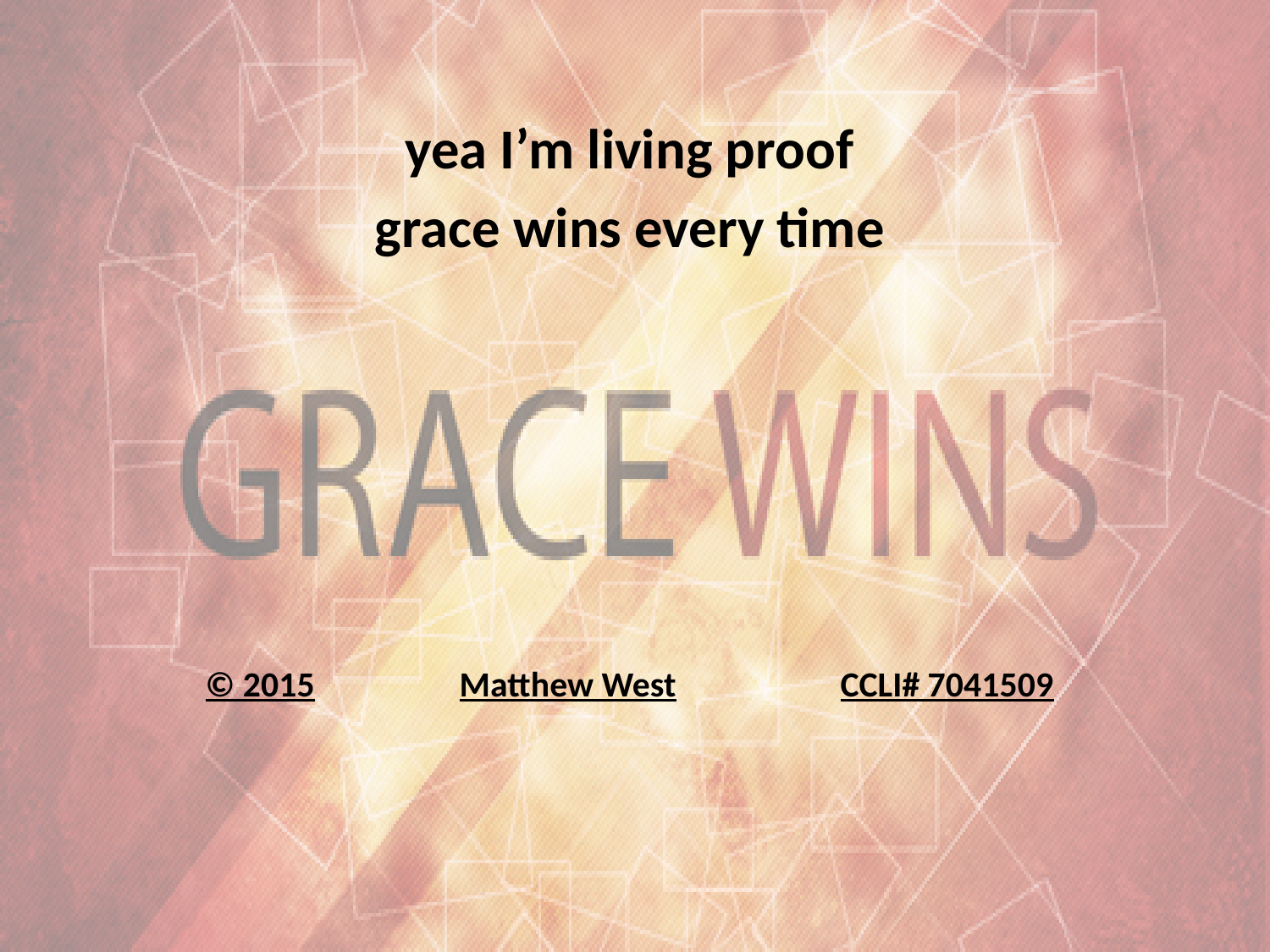

yea I’m living proof
grace wins every time

© 2015		Matthew West		CCLI# 7041509